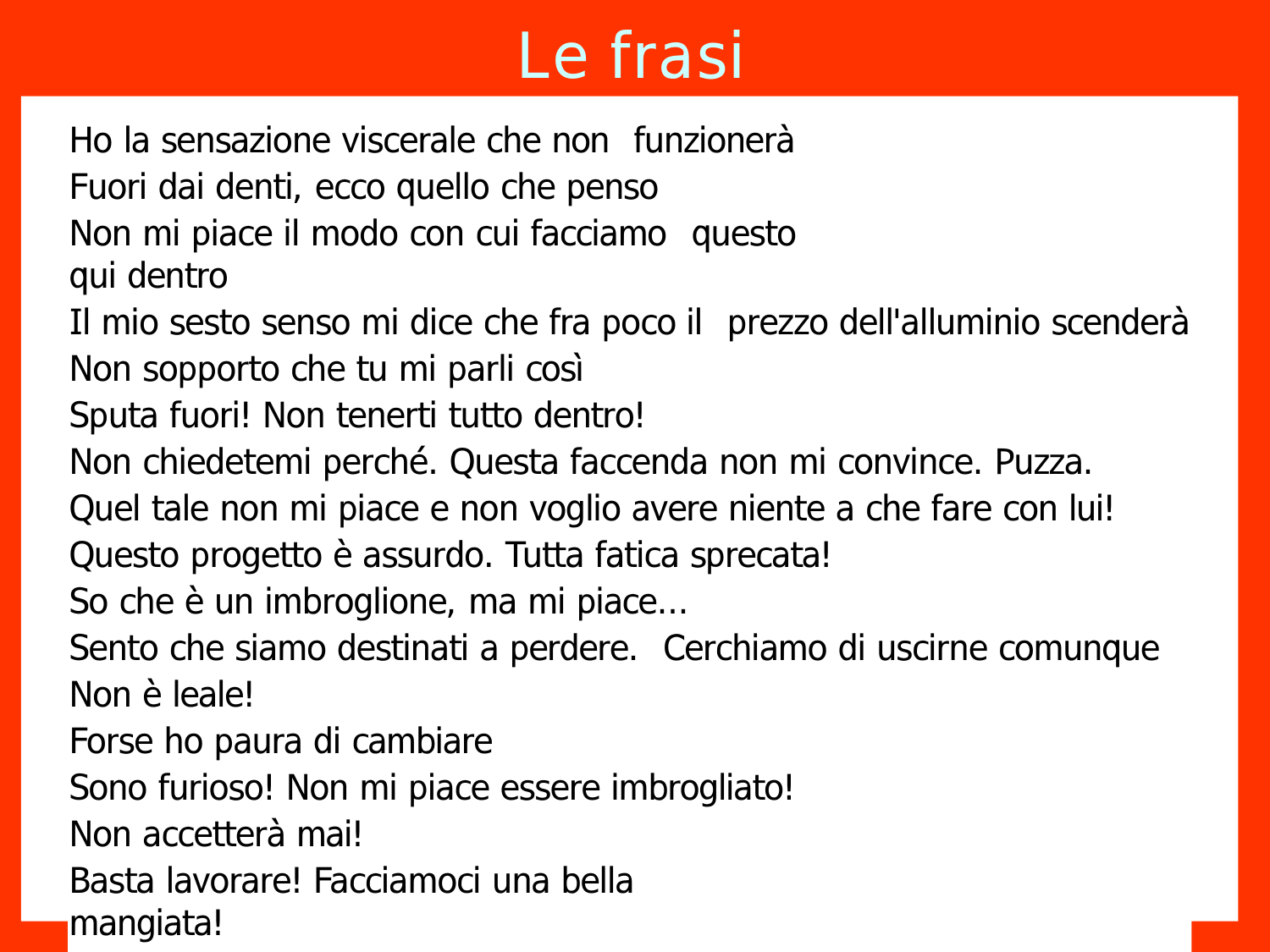

# Le frasi

Ho la sensazione viscerale che non	funzionerà Fuori dai denti, ecco quello che penso
Non mi piace il modo con cui facciamo	questo qui dentro
Il mio sesto senso mi dice che fra poco il	prezzo dell'alluminio scenderà Non sopporto che tu mi parli così
Sputa fuori! Non tenerti tutto dentro!
Non chiedetemi perché. Questa faccenda non mi convince. Puzza. Quel tale non mi piace e non voglio avere niente a che fare con lui! Questo progetto è assurdo. Tutta fatica sprecata!
So che è un imbroglione, ma mi piace...
Sento che siamo destinati a perdere.	Cerchiamo di uscirne comunque Non è leale!
Forse ho paura di cambiare
Sono furioso! Non mi piace essere imbrogliato! Non accetterà mai!
Basta lavorare! Facciamoci una bella mangiata!
Non c'è bisogno che mi spieghi perché non	ti fidi…